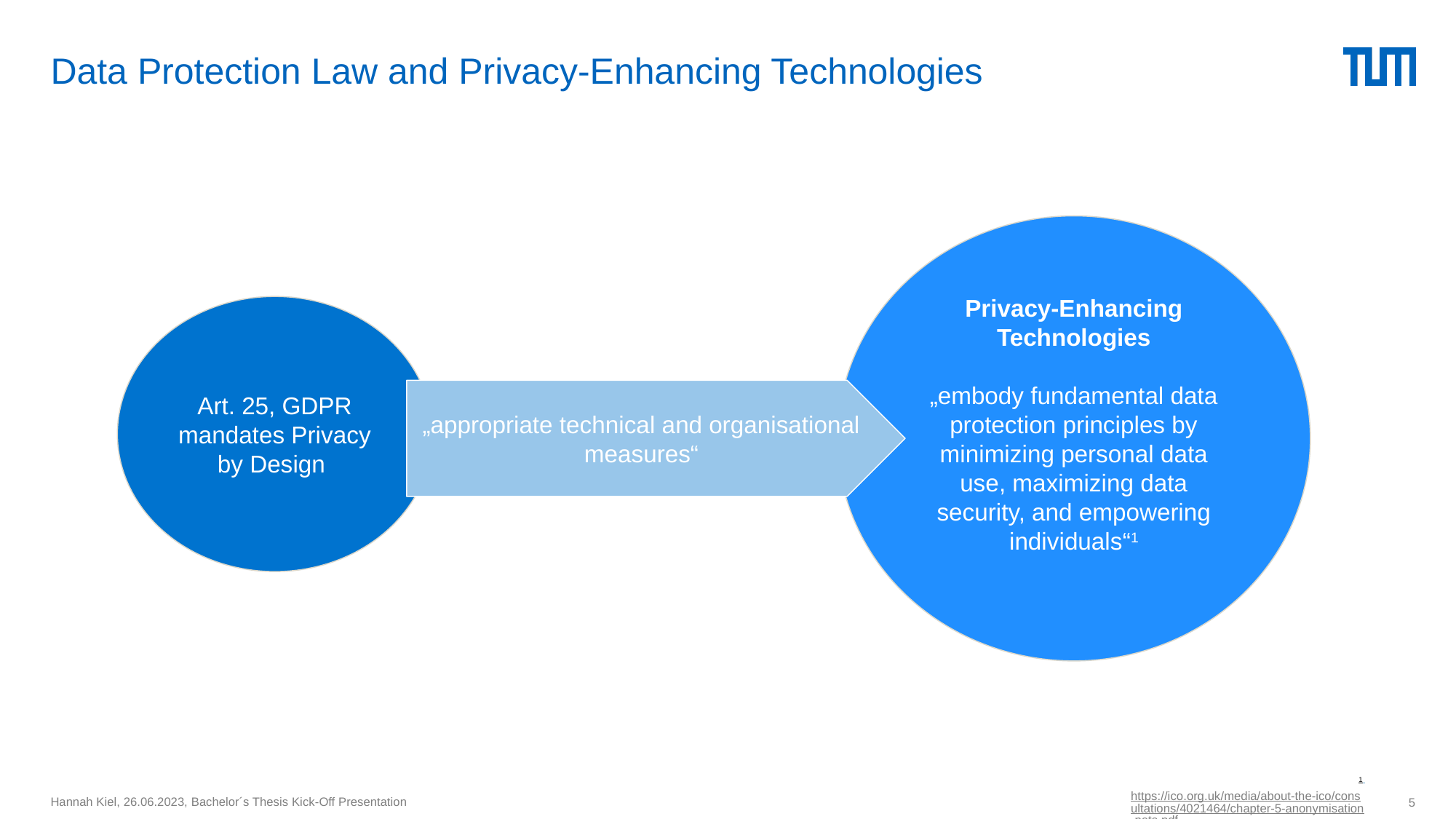

# Data Protection Law and Privacy-Enhancing Technologies

Privacy-Enhancing Technologies

„embody fundamental data protection principles by minimizing personal data use, maximizing data security, and empowering individuals“1

Art. 25, GDPR mandates Privacy by Design
„appropriate technical and organisational measures“
1 https://ico.org.uk/media/about-the-ico/consultations/4021464/chapter-5-anonymisation-pets.pdf
Hannah Kiel, 26.06.2023, Bachelor´s Thesis Kick-Off Presentation
5